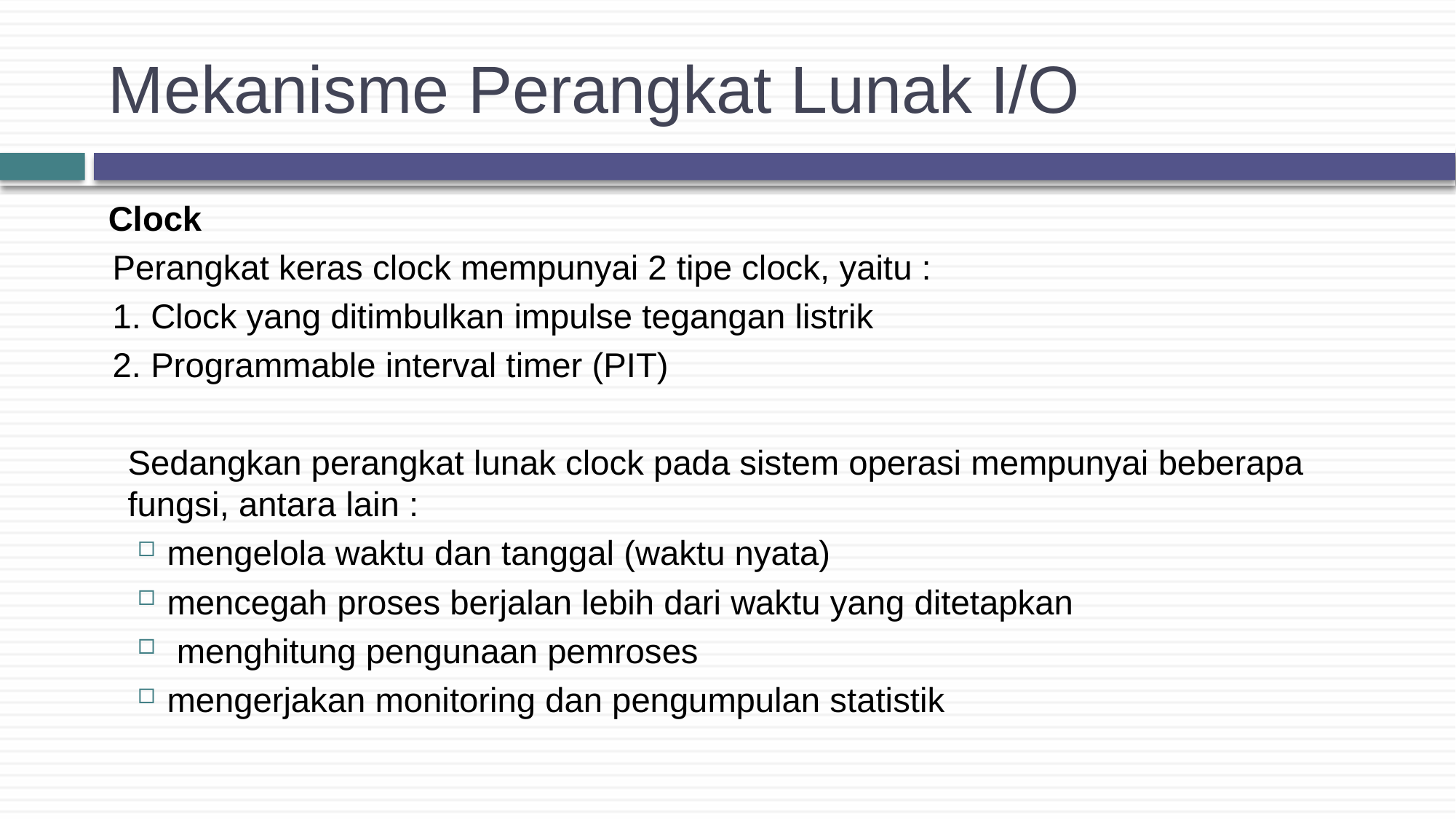

# Mekanisme Perangkat Lunak I/O
Clock
Perangkat keras clock mempunyai 2 tipe clock, yaitu :
1. Clock yang ditimbulkan impulse tegangan listrik
2. Programmable interval timer (PIT)

Sedangkan perangkat lunak clock pada sistem operasi mempunyai beberapa fungsi, antara lain :
mengelola waktu dan tanggal (waktu nyata)
mencegah proses berjalan lebih dari waktu yang ditetapkan
 menghitung pengunaan pemroses
mengerjakan monitoring dan pengumpulan statistik